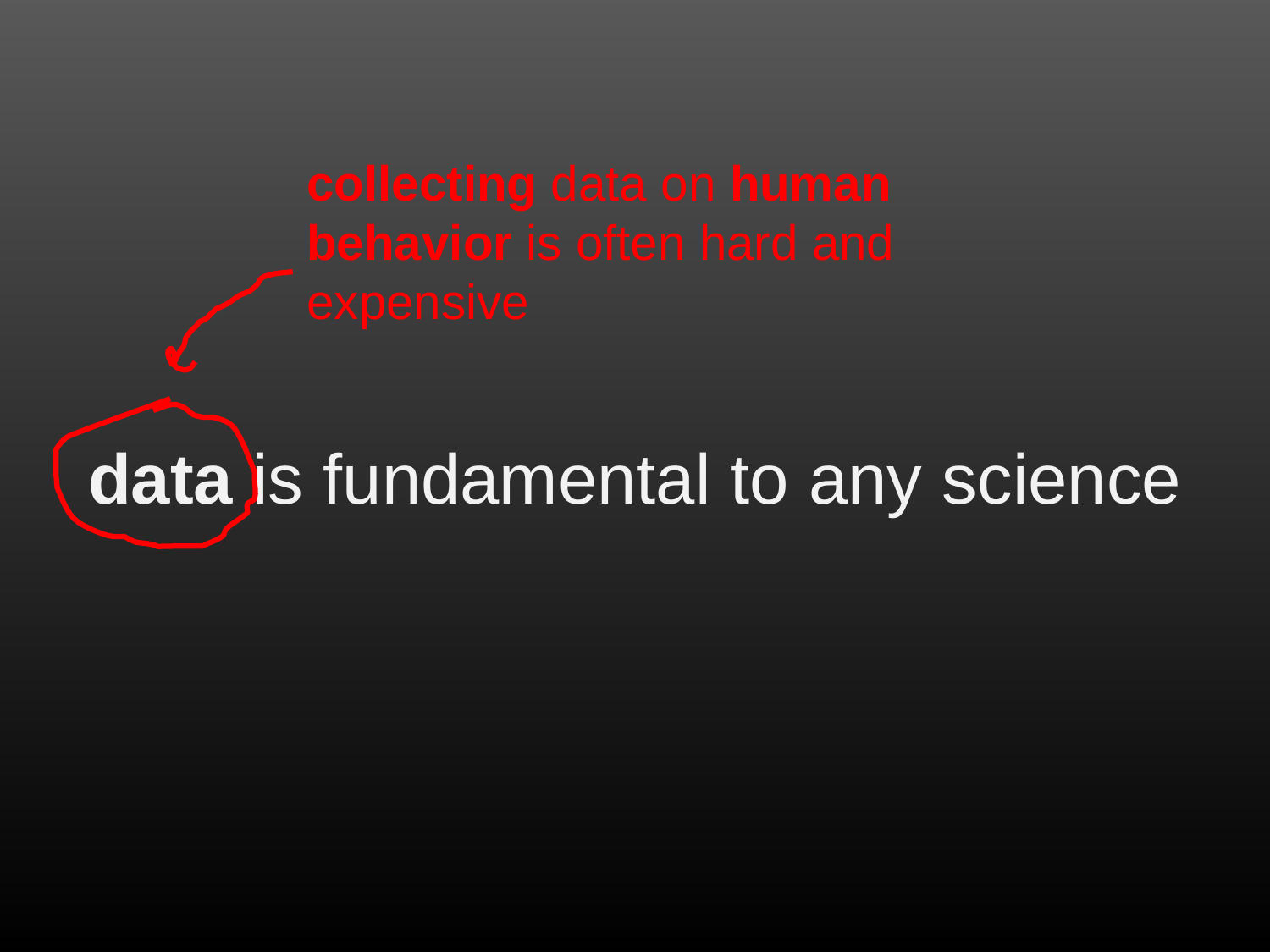

collecting data on human behavior is often hard and expensive

data is fundamental to any science